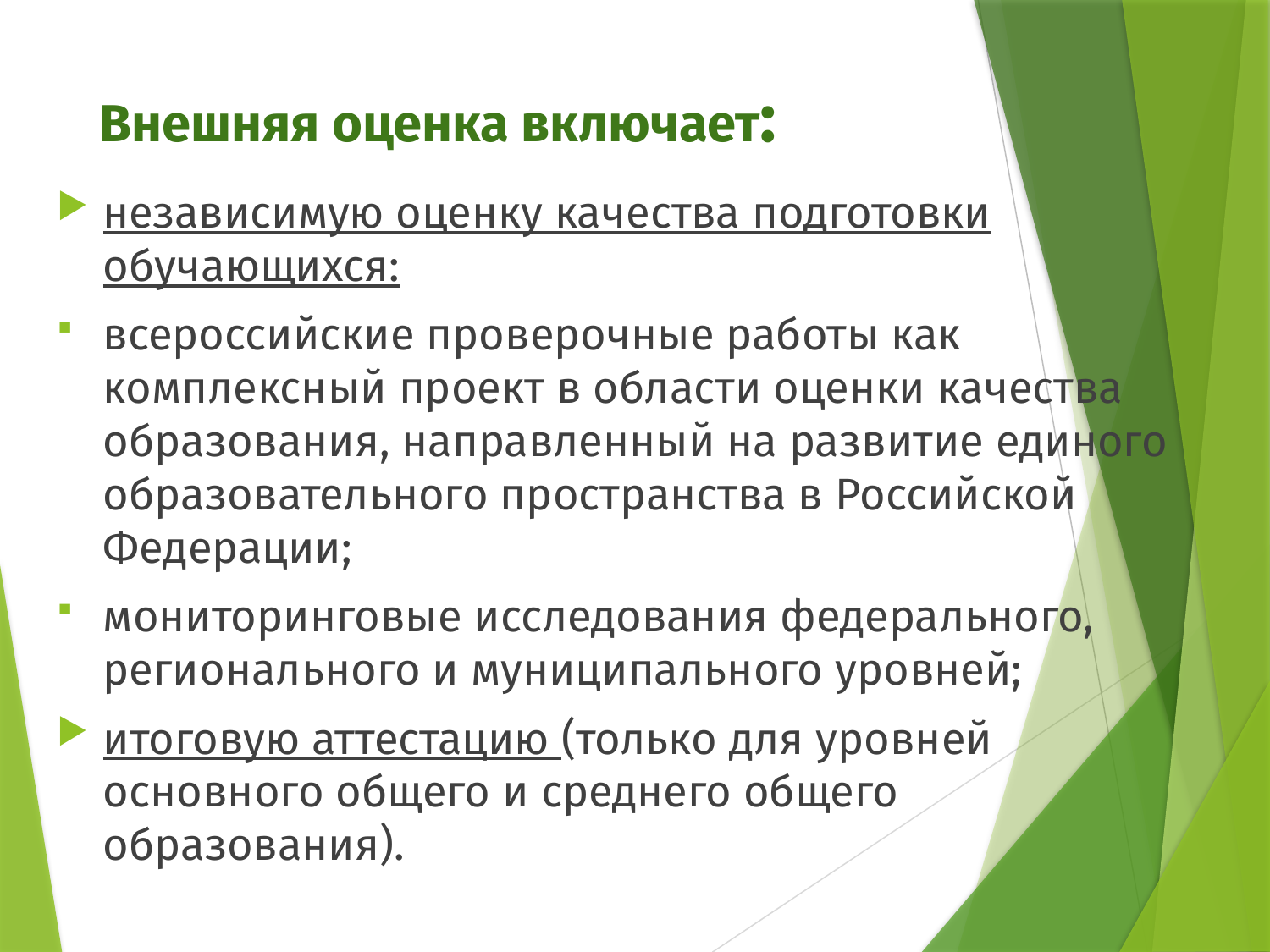

# Внешняя оценка включает:
независимую оценку качества подготовки обучающихся:
всероссийские проверочные работы как комплексный проект в области оценки качества образования, направленный на развитие единого образовательного пространства в Российской Федерации;
мониторинговые исследования федерального, регионального и муниципального уровней;
итоговую аттестацию (только для уровней основного общего и среднего общего образования).